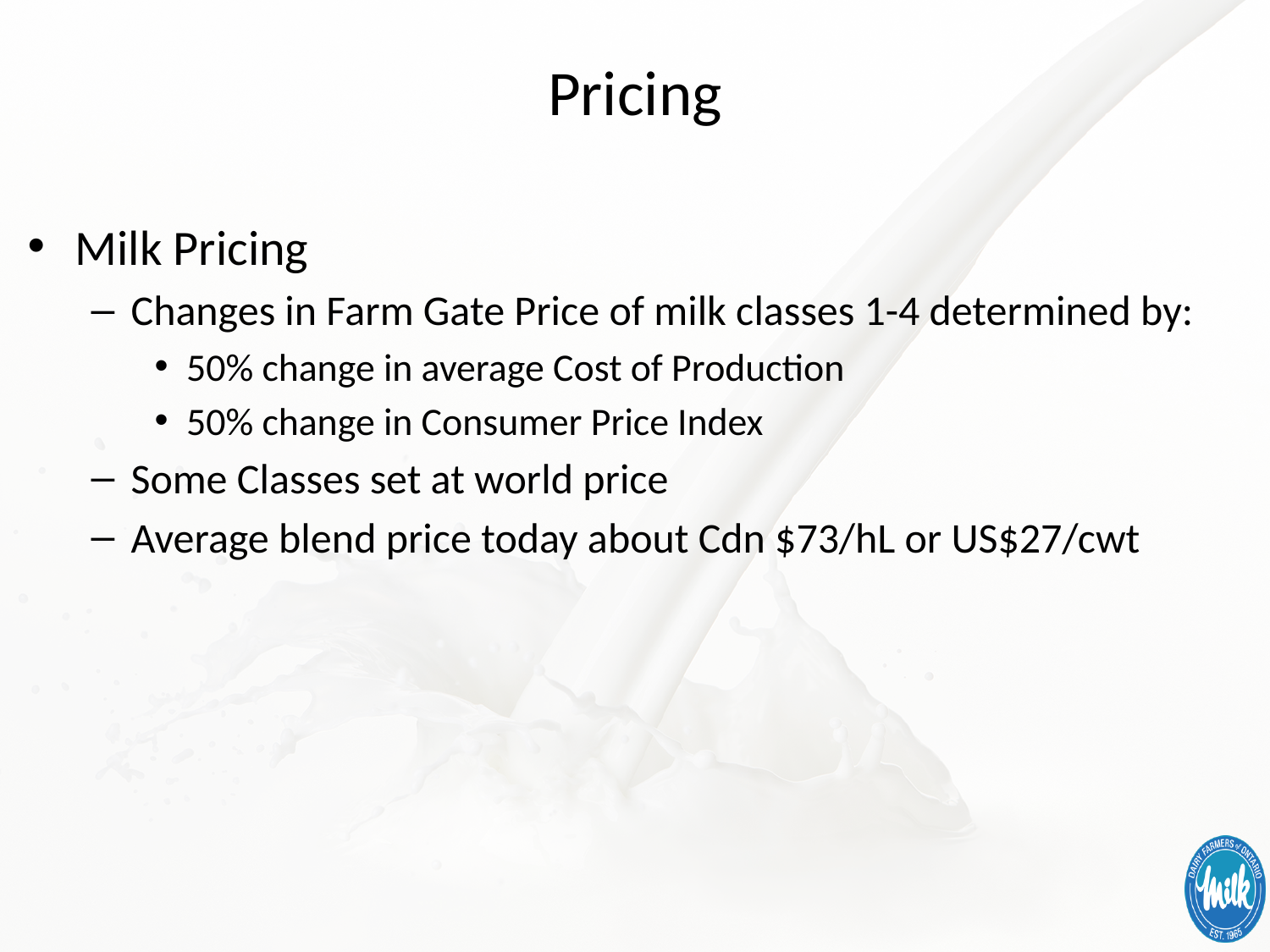

# Pricing
Milk Pricing
Changes in Farm Gate Price of milk classes 1-4 determined by:
50% change in average Cost of Production
50% change in Consumer Price Index
Some Classes set at world price
Average blend price today about Cdn $73/hL or US$27/cwt